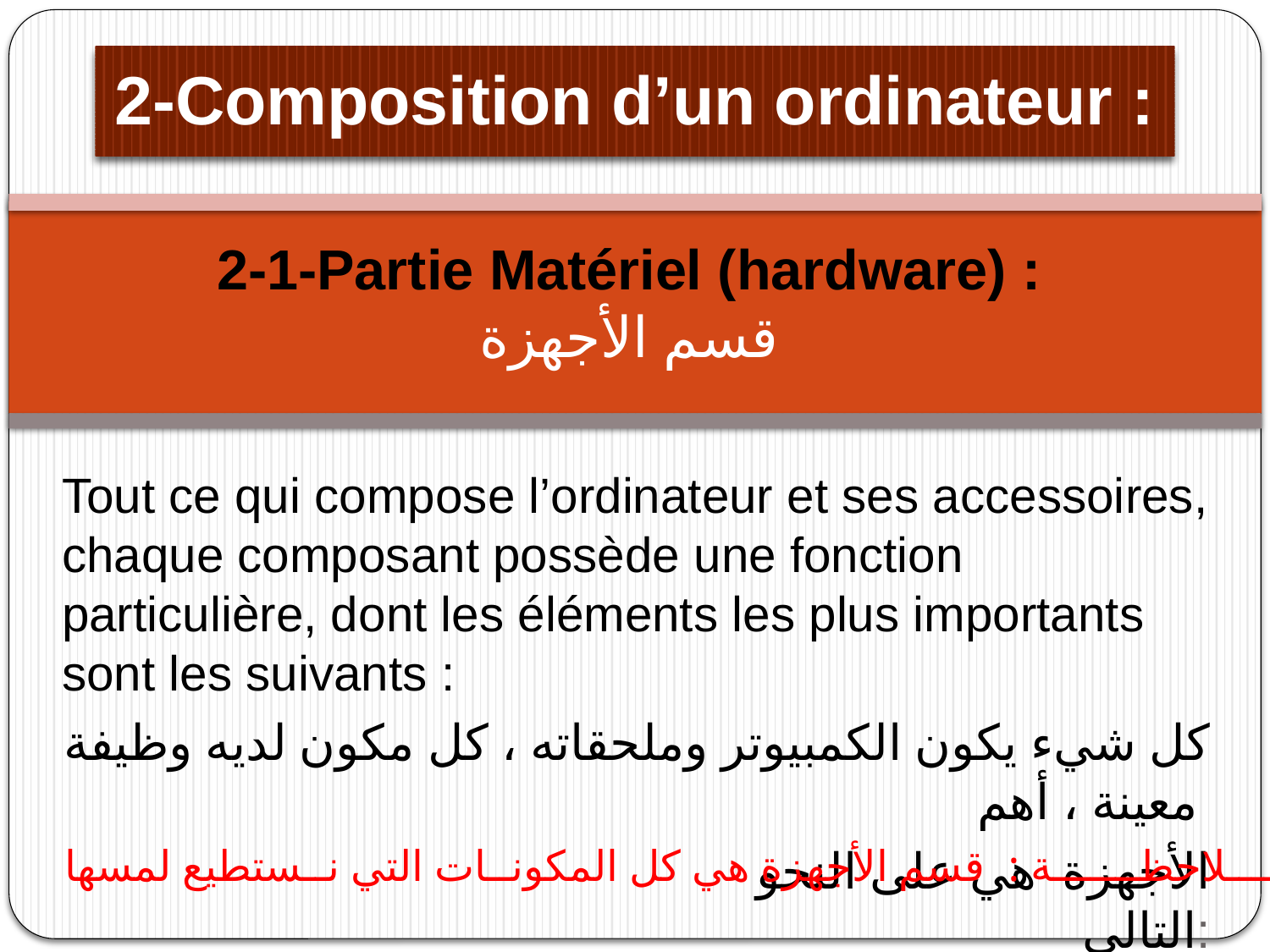

# 2-Composition d’un ordinateur :
2-1-Partie Matériel (hardware) :
قسم الأجهزة
Tout ce qui compose l’ordinateur et ses accessoires, chaque composant possède une fonction particulière, dont les éléments les plus importants sont les suivants :
كل شيء يكون الكمبيوتر وملحقاته ، كل مكون لديه وظيفة معينة ، أهم
                                                  الأجهزة  هي على النحو التالي:
مـــــــــلاحظـــــــة :  قسم الأجهزة هي كل المكونــات التي نــستطيع لمسها.